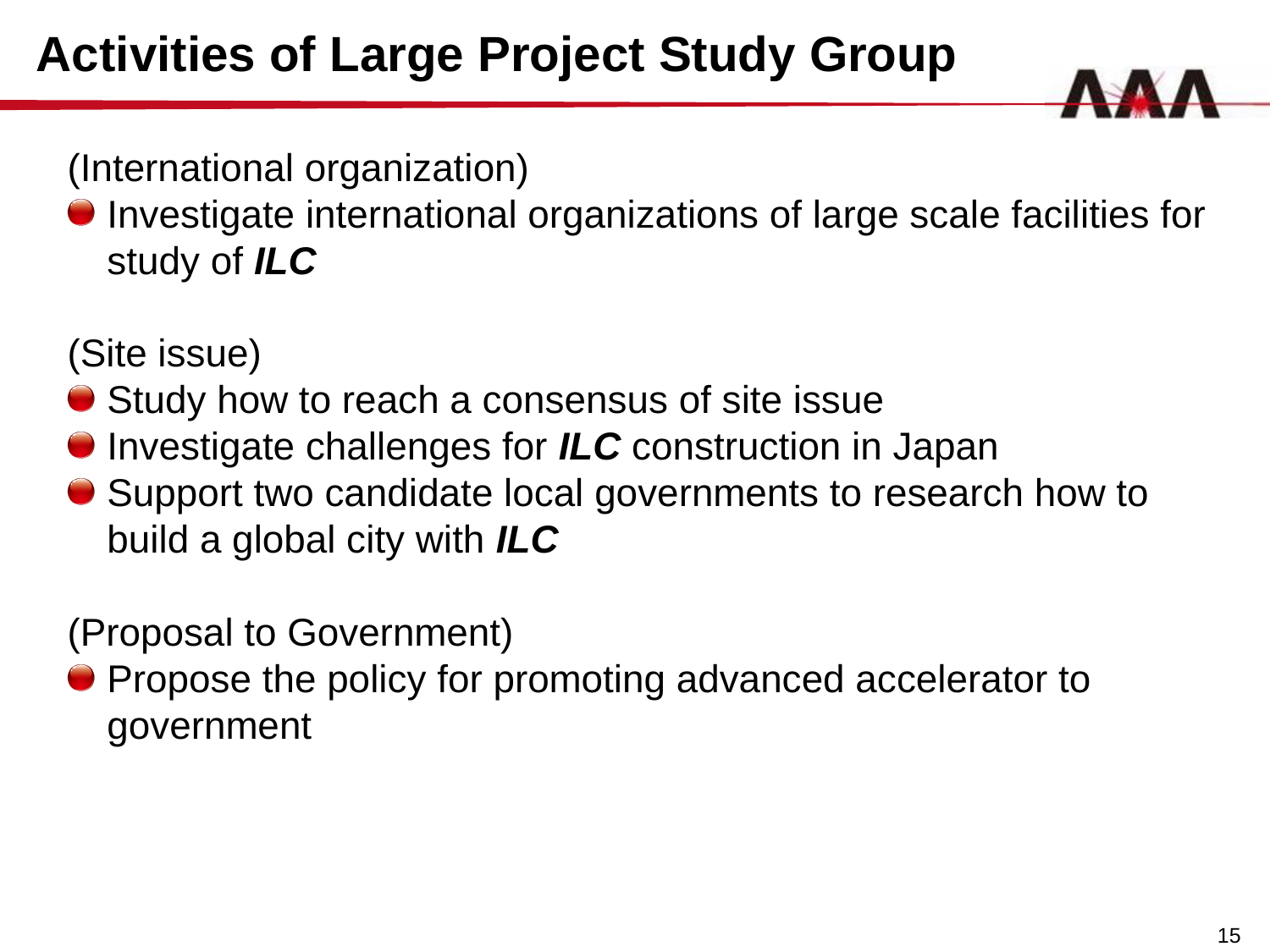

Activities of Large Project Study Group
(International organization)
Investigate international organizations of large scale facilities for study of ILC

(Site issue)
Study how to reach a consensus of site issue
Investigate challenges for ILC construction in Japan
Support two candidate local governments to research how to build a global city with ILC

(Proposal to Government)
Propose the policy for promoting advanced accelerator to government

15